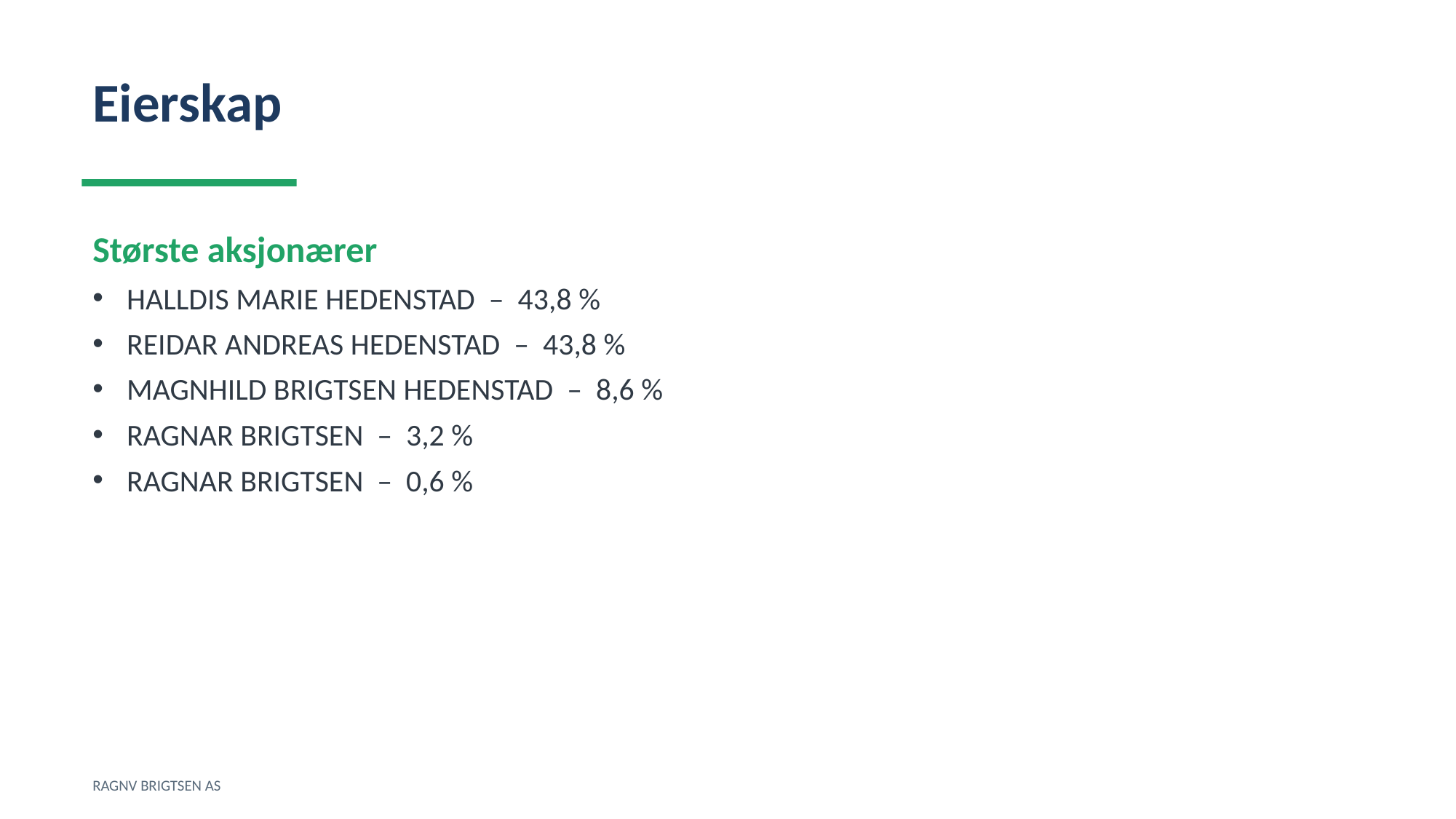

Eierskap

Største aksjonærer
HALLDIS MARIE HEDENSTAD  –  43,8 %
REIDAR ANDREAS HEDENSTAD  –  43,8 %
MAGNHILD BRIGTSEN HEDENSTAD  –  8,6 %
RAGNAR BRIGTSEN  –  3,2 %
RAGNAR BRIGTSEN  –  0,6 %
RAGNV BRIGTSEN AS